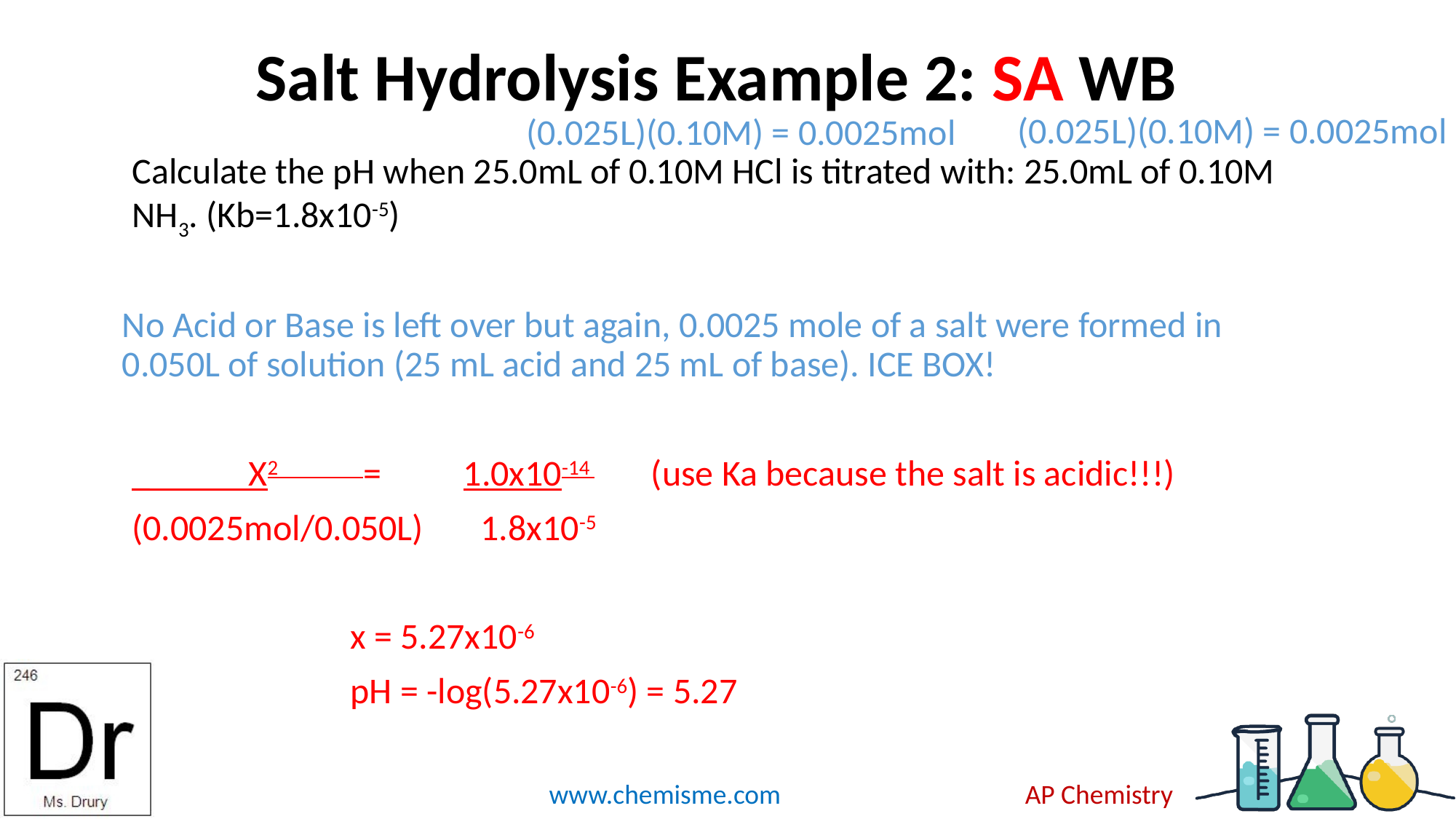

# Salt Hydrolysis Example 2: SA WB
(0.025L)(0.10M) = 0.0025mol
(0.025L)(0.10M) = 0.0025mol
Calculate the pH when 25.0mL of 0.10M HCl is titrated with: 25.0mL of 0.10M NH3. (Kb=1.8x10-5)

No Acid or Base is left over but again, 0.0025 mole of a salt were formed in 0.050L of solution (25 mL acid and 25 mL of base). ICE BOX!

_            X2                  =          1.0x10-14             (use Ka because the salt is acidic!!!)
(0.0025mol/0.050L)       1.8x10-5

		x = 5.27x10-6
		pH = -log(5.27x10-6) = 5.27